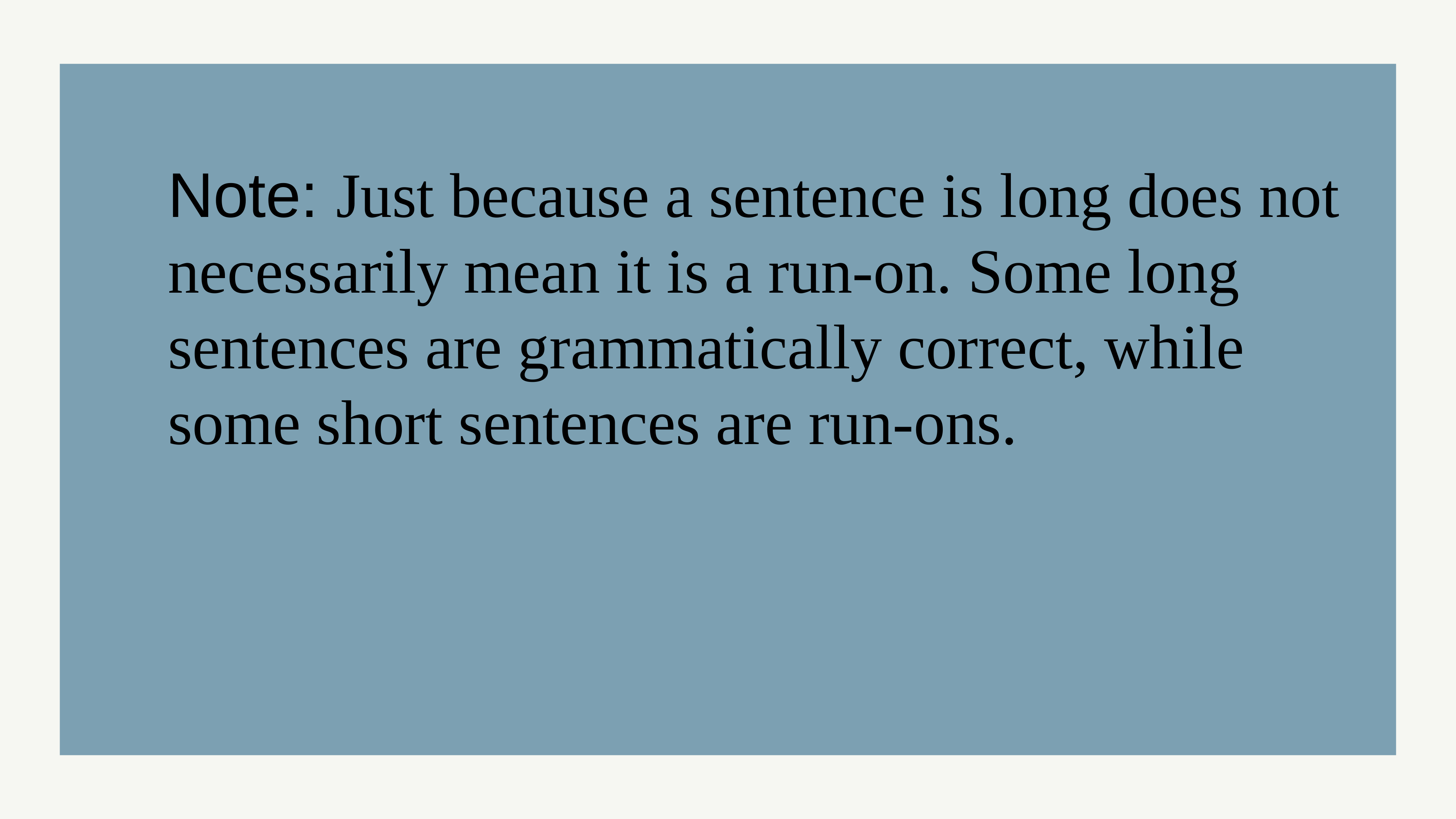

# Note: Just because a sentence is long does not necessarily mean it is a run-on. Some long sentences are grammatically correct, while some short sentences are run-ons.